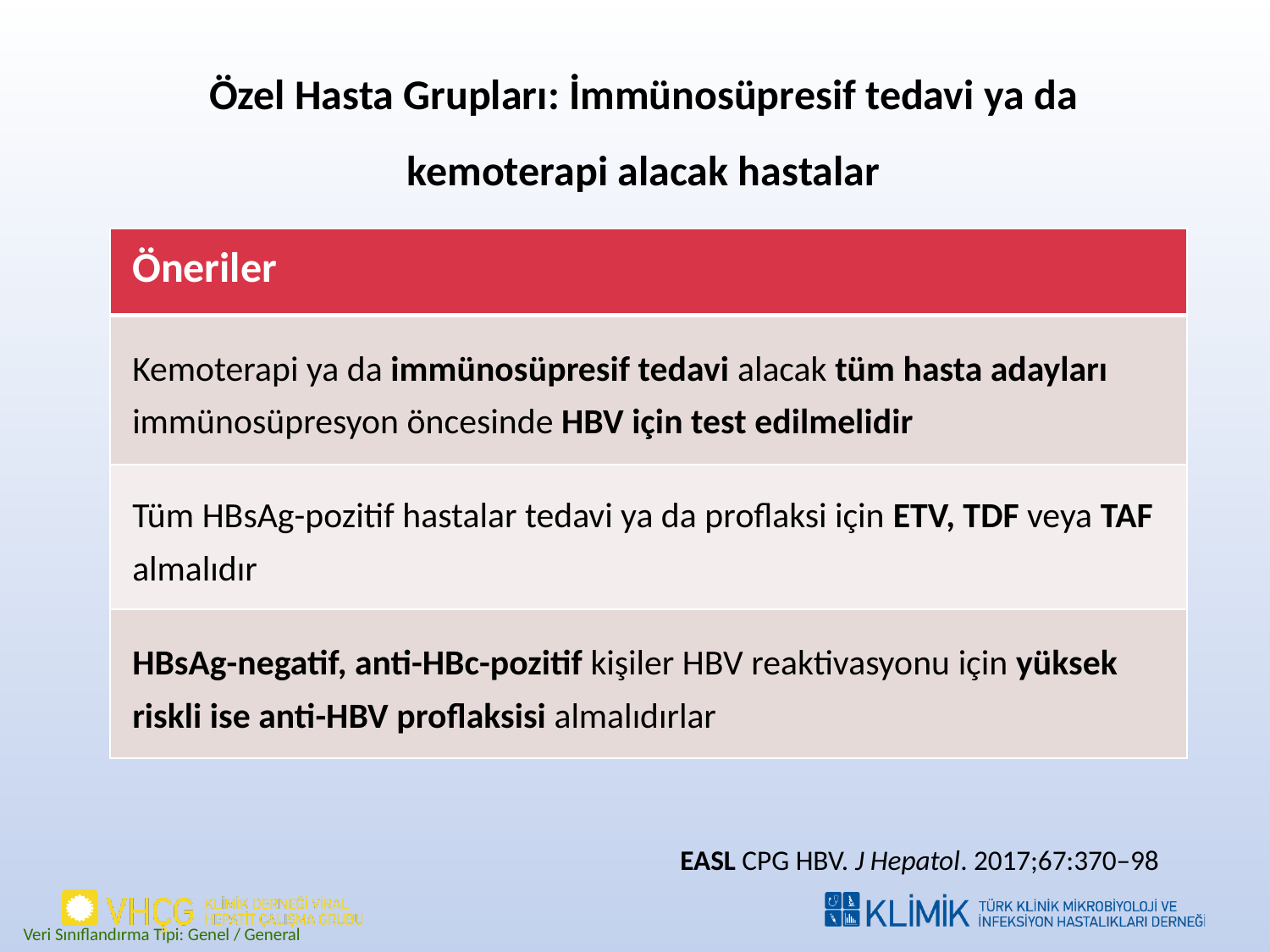

Özel Hasta Grupları: İmmünosüpresif tedavi ya da kemoterapi alacak hastalar
| Öneriler |
| --- |
| Kemoterapi ya da immünosüpresif tedavi alacak tüm hasta adayları immünosüpresyon öncesinde HBV için test edilmelidir |
| Tüm HBsAg-pozitif hastalar tedavi ya da proflaksi için ETV, TDF veya TAF almalıdır |
| HBsAg-negatif, anti-HBc-pozitif kişiler HBV reaktivasyonu için yüksek riskli ise anti-HBV proflaksisi almalıdırlar |
EASL CPG HBV. J Hepatol. 2017;67:370–98